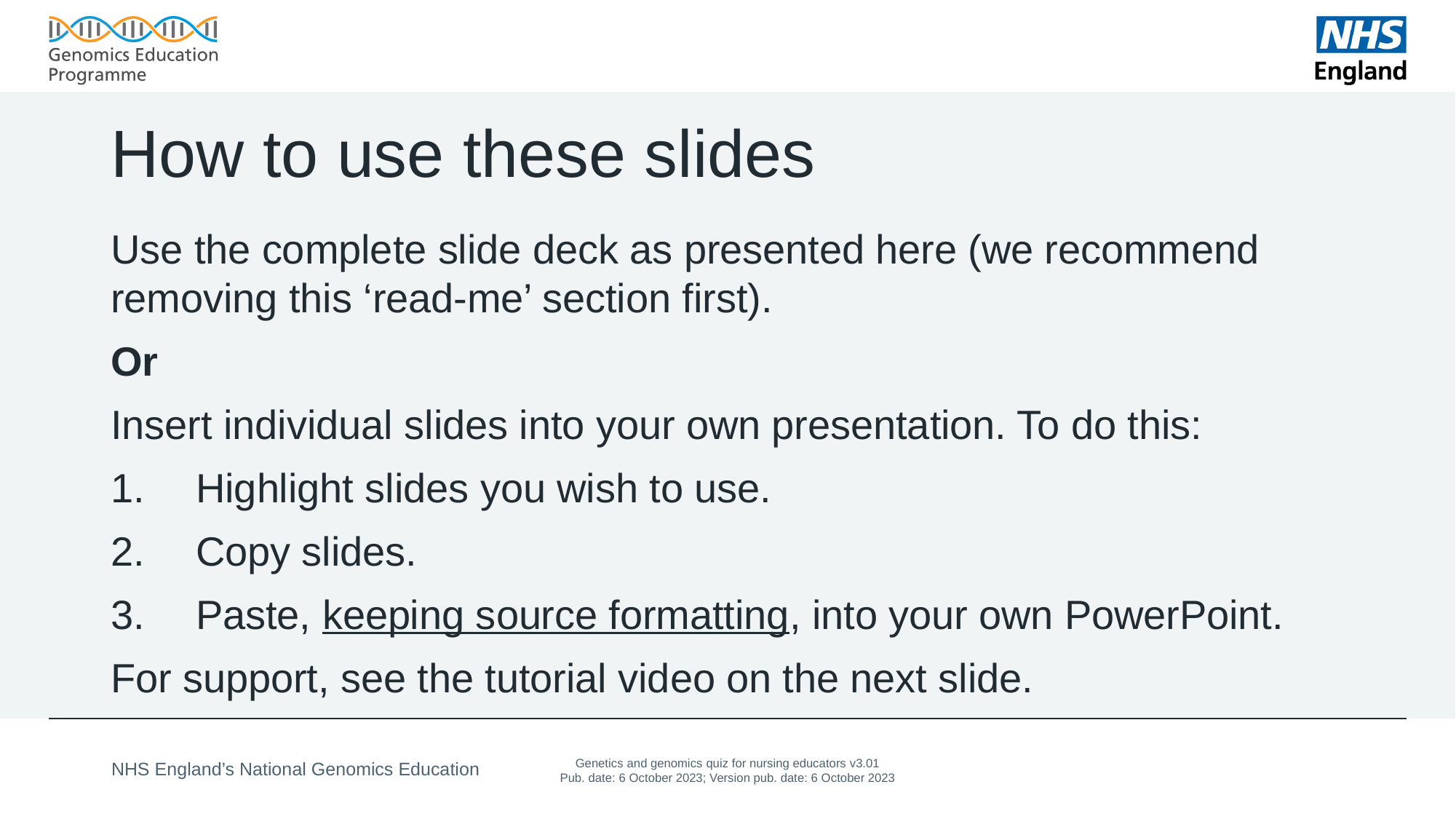

# How to use these slides
Use the complete slide deck as presented here (we recommend removing this ‘read-me’ section first).
Or
Insert individual slides into your own presentation. To do this:
Highlight slides you wish to use.
Copy slides.
Paste, keeping source formatting, into your own PowerPoint.
For support, see the tutorial video on the next slide.